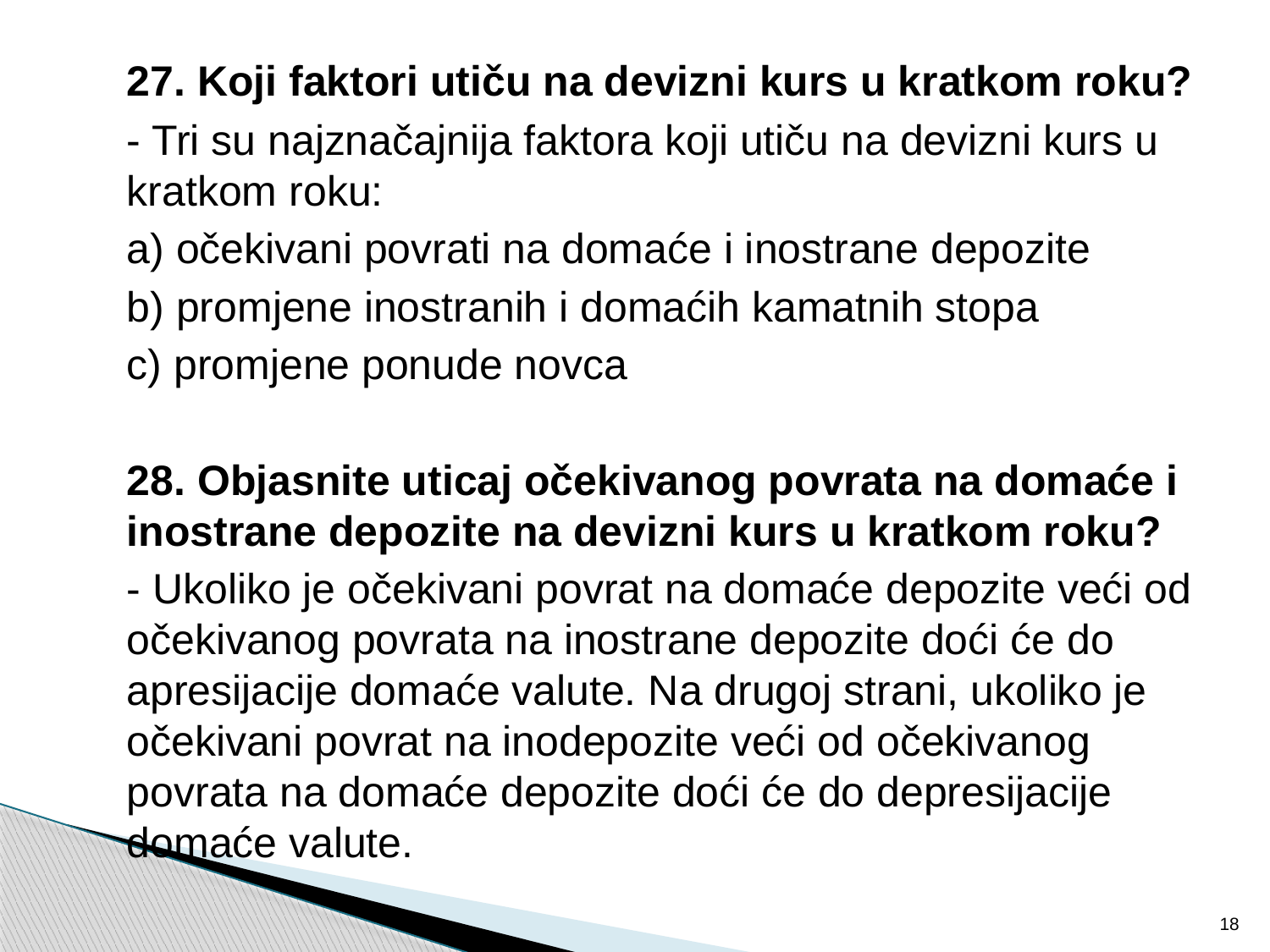

27. Koji faktori utiču na devizni kurs u kratkom roku?
	- Tri su najznačajnija faktora koji utiču na devizni kurs u kratkom roku:
	a) očekivani povrati na domaće i inostrane depozite
	b) promjene inostranih i domaćih kamatnih stopa
	c) promjene ponude novca

	28. Objasnite uticaj očekivanog povrata na domaće i inostrane depozite na devizni kurs u kratkom roku?
	- Ukoliko je očekivani povrat na domaće depozite veći od očekivanog povrata na inostrane depozite doći će do apresijacije domaće valute. Na drugoj strani, ukoliko je očekivani povrat na inodepozite veći od očekivanog povrata na domaće depozite doći će do depresijacije domaće valute.
18